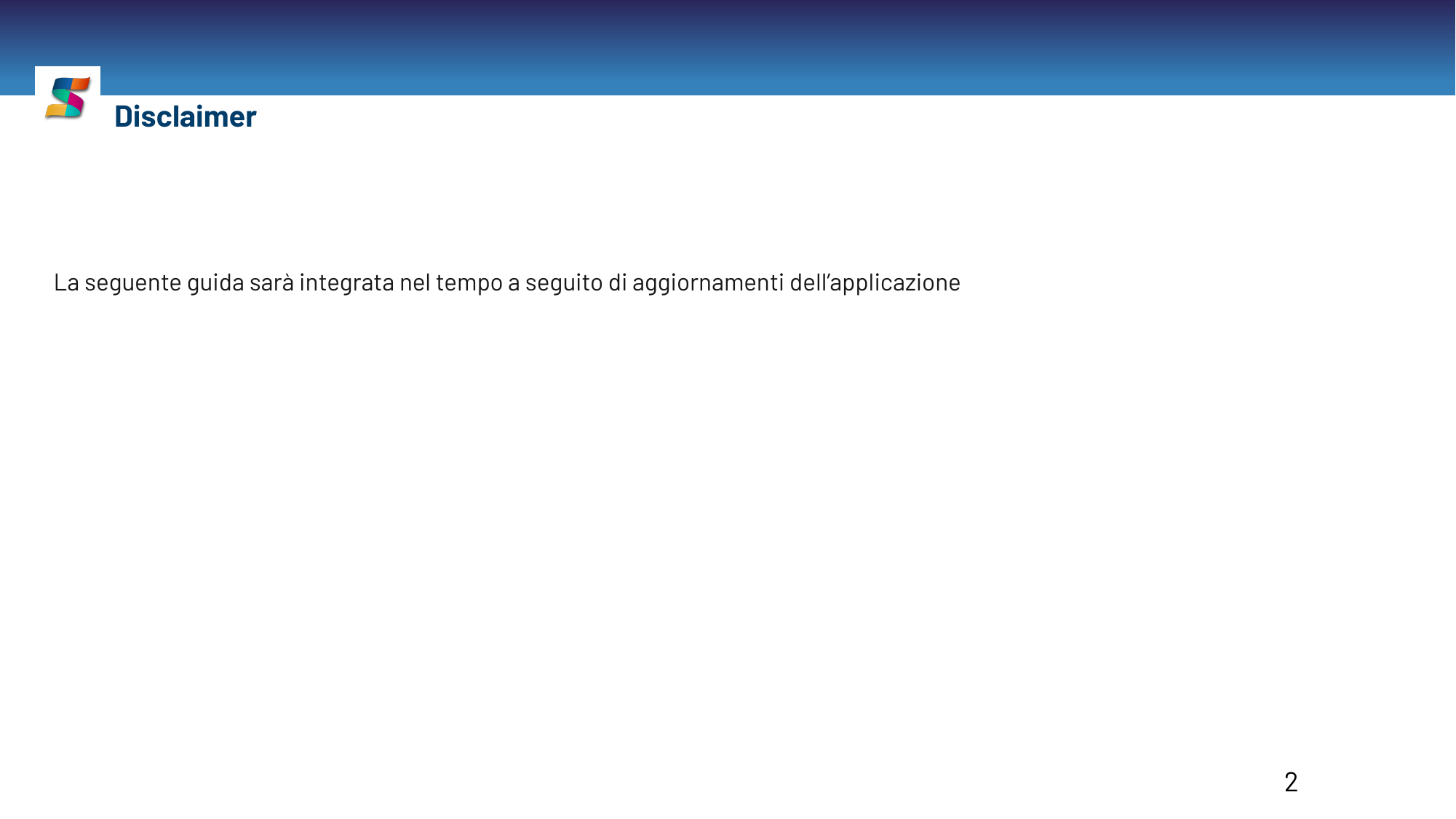

Disclaimer

La seguente guida sarà integrata nel tempo a seguito di aggiornamenti dell’applicazione
2